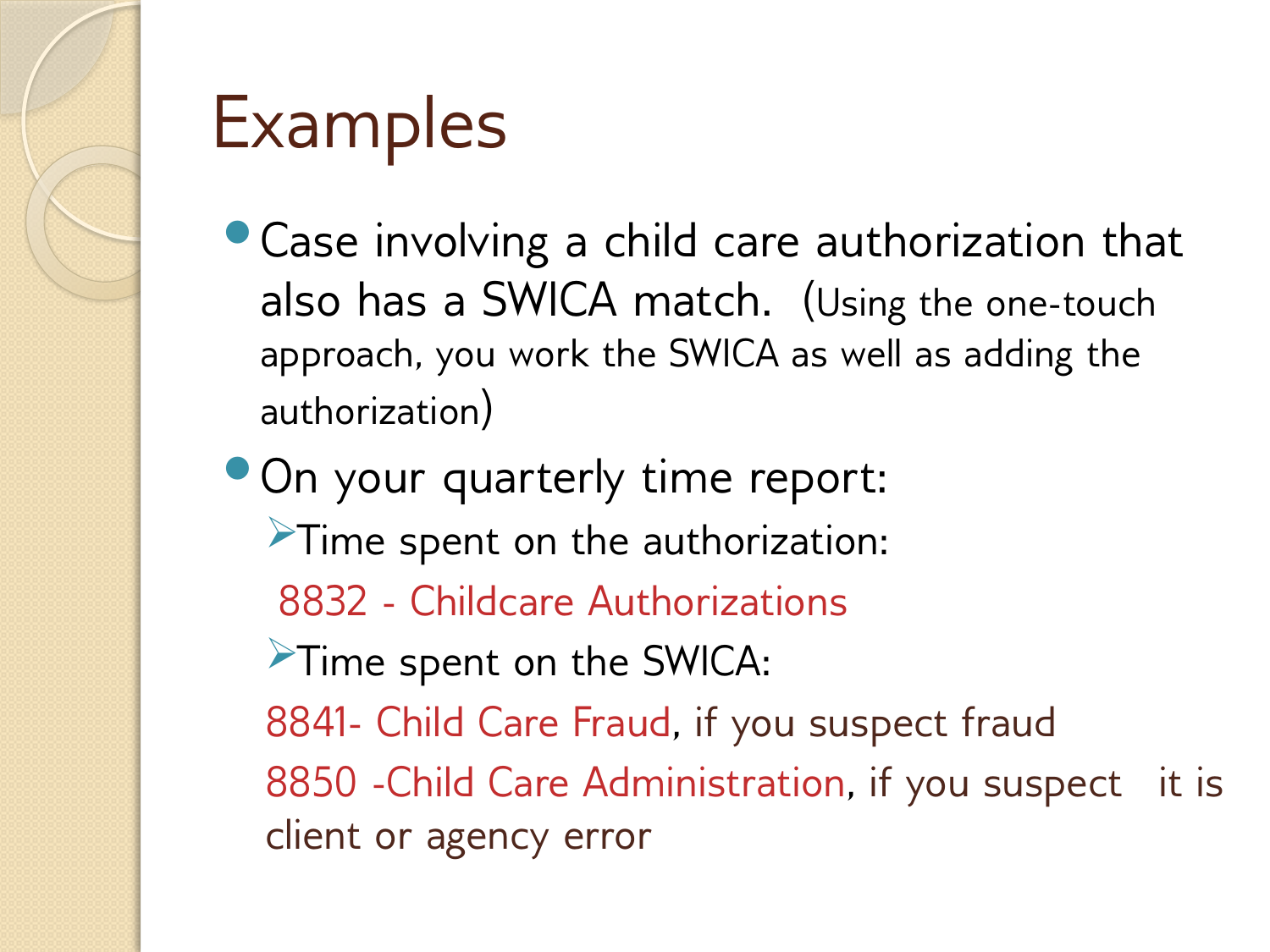

# Examples
Case involving a child care authorization that also has a SWICA match.  (Using the one-touch approach, you work the SWICA as well as adding the authorization)
On your quarterly time report:
Time spent on the authorization:
	 8832 - Childcare Authorizations
Time spent on the SWICA:
	8841- Child Care Fraud, if you suspect fraud
	8850 -Child Care Administration, if you suspect 	it is client or agency error